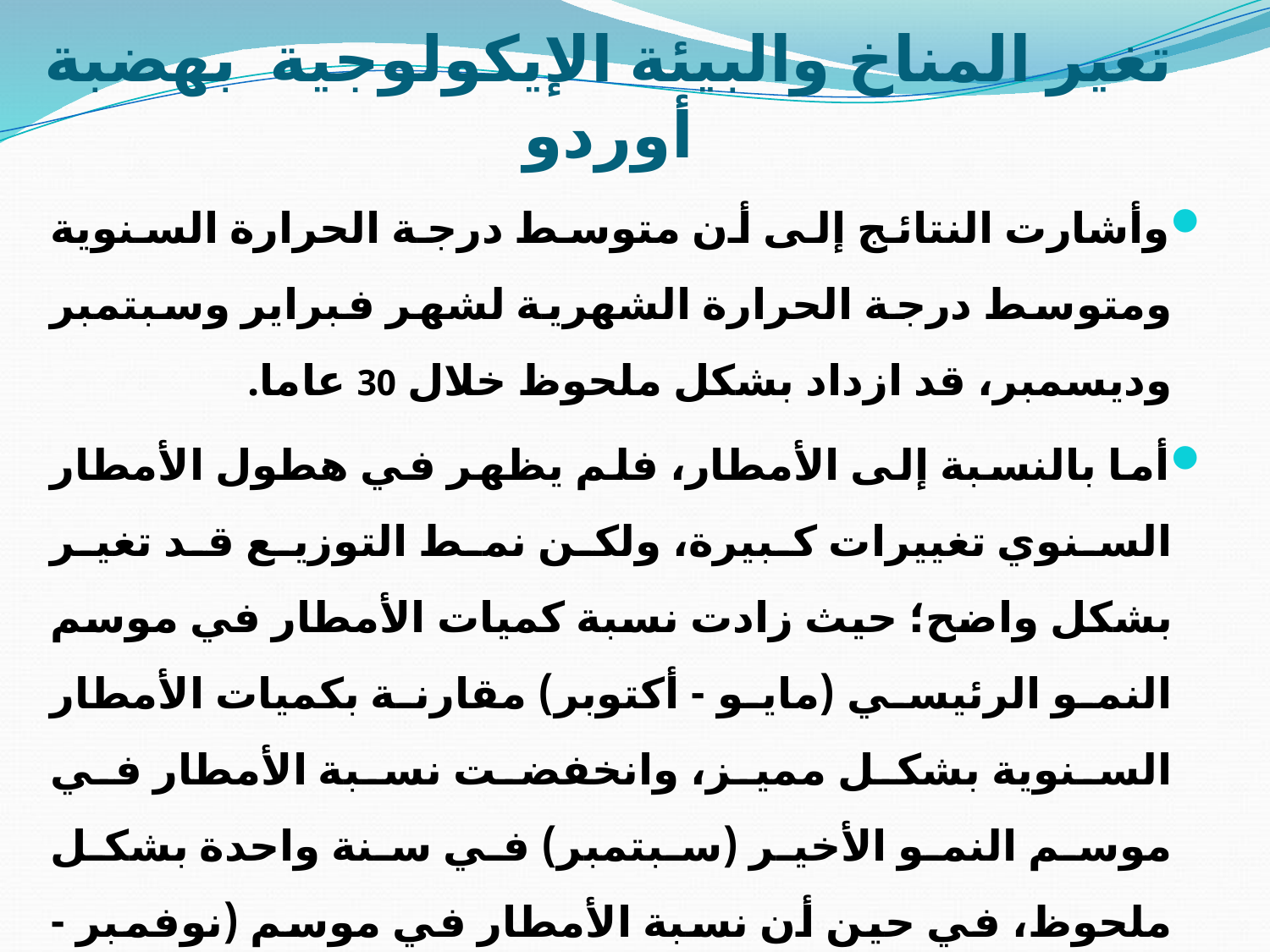

# تغير المناخ والبيئة الإيكولوجية  بهضبة أوردو
وأشارت النتائج إلى أن متوسط درجة الحرارة السنوية ومتوسط درجة الحرارة الشهرية لشهر فبراير وسبتمبر وديسمبر، قد ازداد بشكل ملحوظ خلال 30 عاما.
أما بالنسبة إلى الأمطار، فلم يظهر في هطول الأمطار السنوي تغييرات كبيرة، ولكن نمط التوزيع قد تغير بشكل واضح؛ حيث زادت نسبة كميات الأمطار في موسم النمو الرئيسي (مايو - أكتوبر) مقارنة بكميات الأمطار السنوية بشكل مميز، وانخفضت نسبة الأمطار في موسم النمو الأخير (سبتمبر) في سنة واحدة بشكل ملحوظ، في حين أن نسبة الأمطار في موسم (نوفمبر - أبريل) في نفس السنة الواحدة تغيرت بشكل كبير.
وخلصت النتائج أنه ربما كان التفاعل بين زيادة درجة الحرارة المتوسطة، والتغير غير الهام في هطول الأمطار في موسم عدم النمو أحد الأسباب التي أدت إلى تدهور التصحر في المنطقة في السنوات الأخيرة.